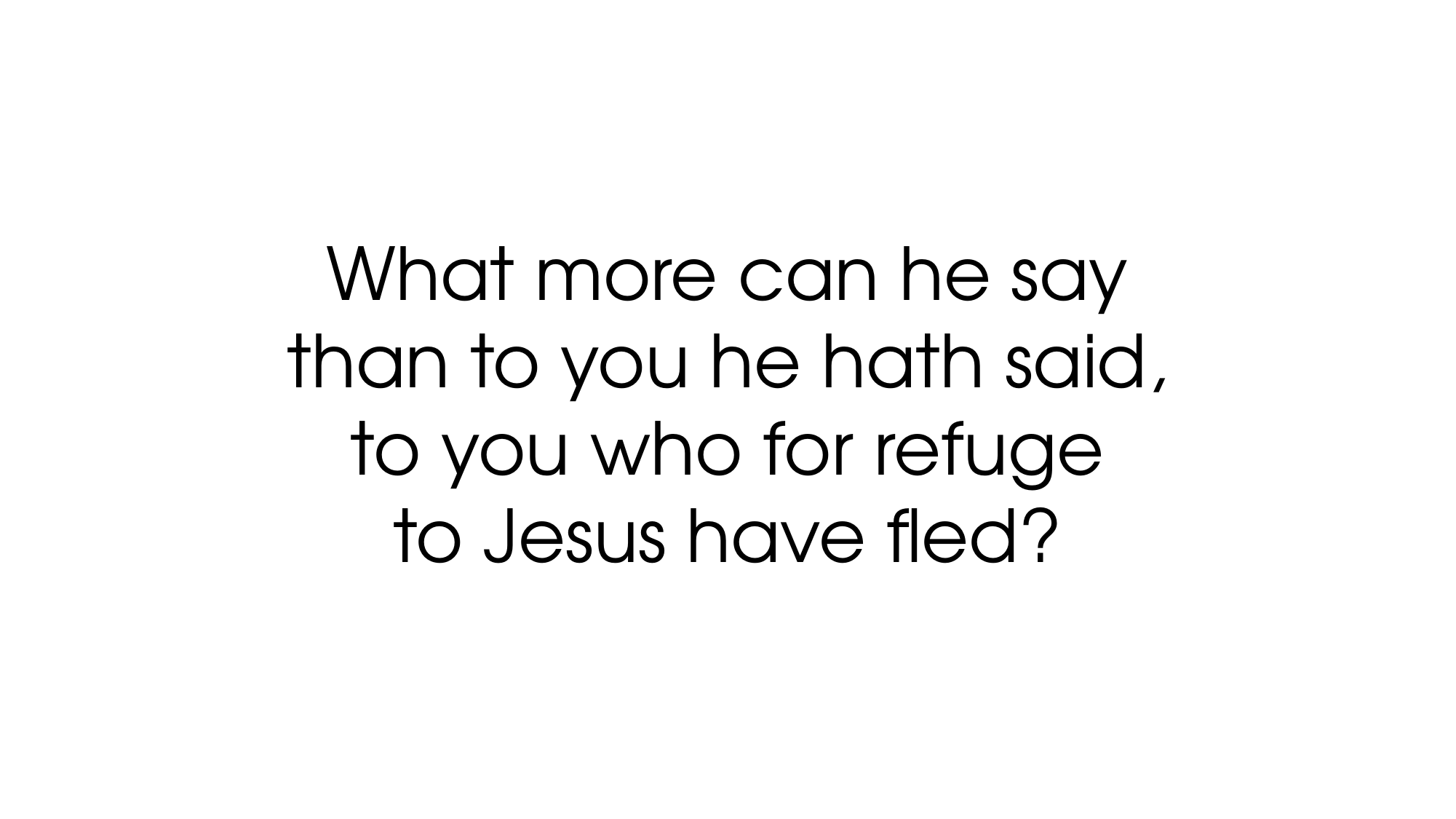

What more can he say
than to you he hath said,
to you who for refuge
to Jesus have fled?